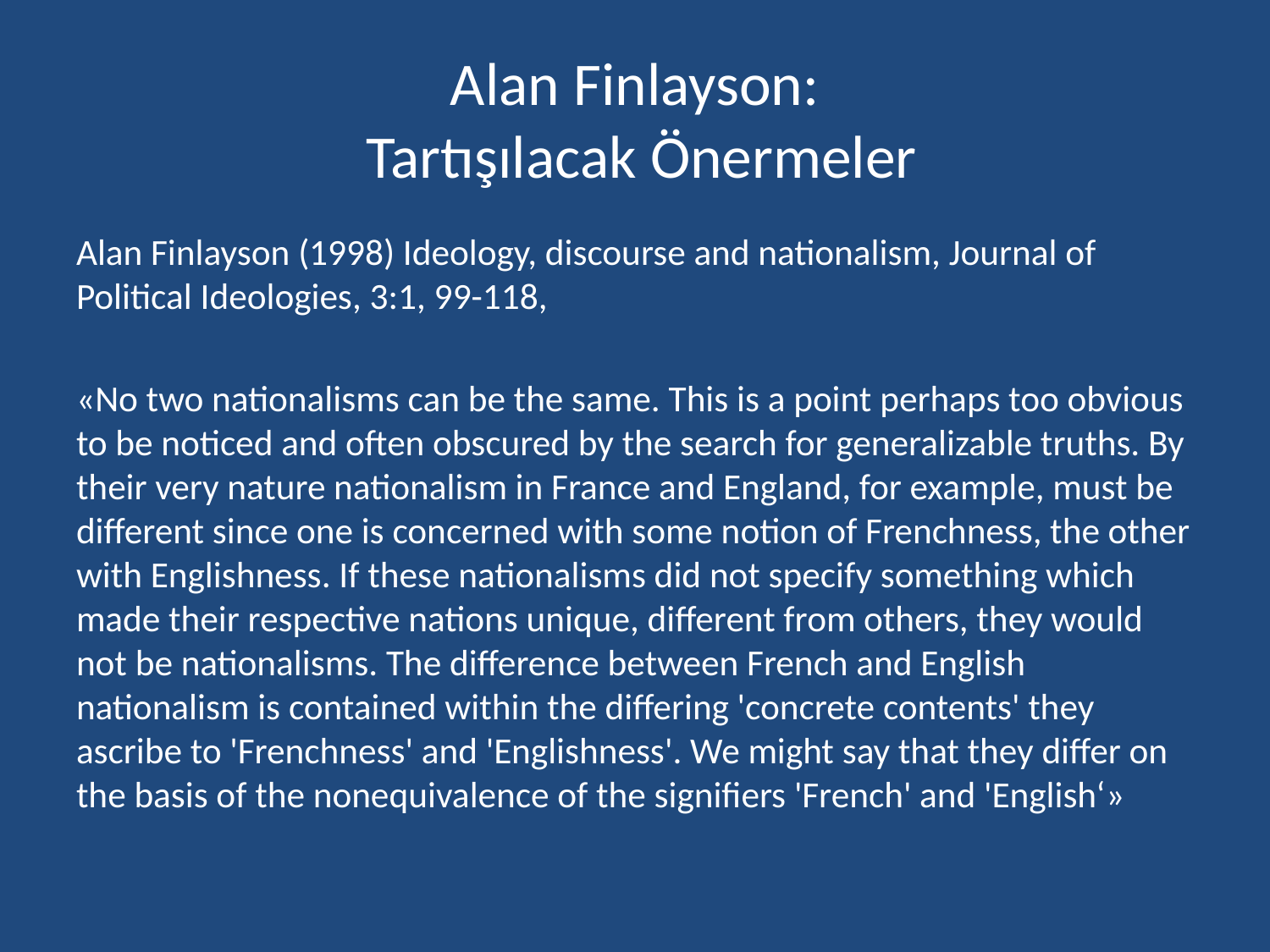

# Alan Finlayson: Tartışılacak Önermeler
Alan Finlayson (1998) Ideology, discourse and nationalism, Journal of Political Ideologies, 3:1, 99-118,

«No two nationalisms can be the same. This is a point perhaps too obvious to be noticed and often obscured by the search for generalizable truths. By their very nature nationalism in France and England, for example, must be different since one is concerned with some notion of Frenchness, the other with Englishness. If these nationalisms did not specify something which made their respective nations unique, different from others, they would not be nationalisms. The difference between French and English nationalism is contained within the differing 'concrete contents' they ascribe to 'Frenchness' and 'Englishness'. We might say that they differ on the basis of the nonequivalence of the signifiers 'French' and 'English‘»